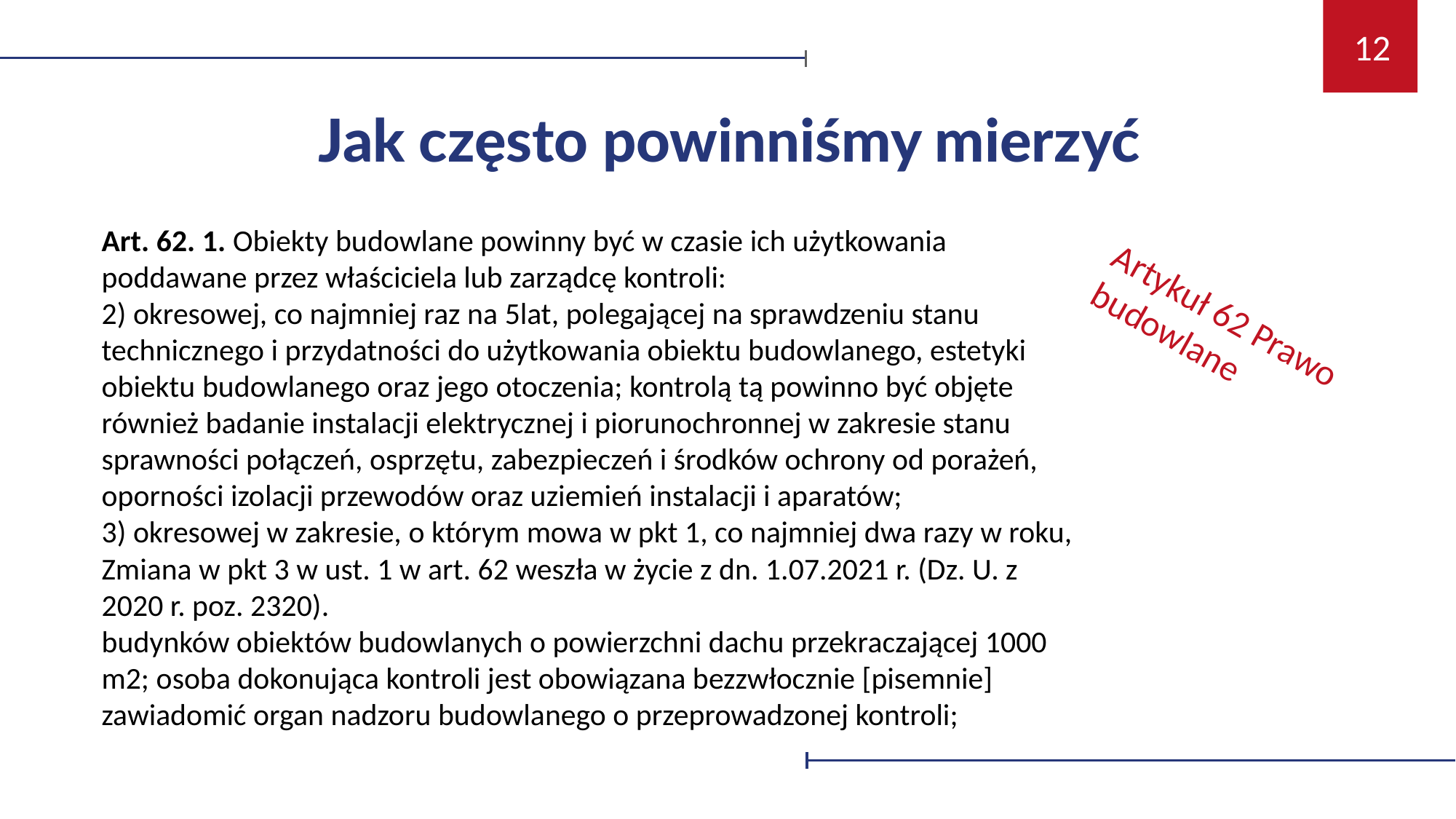

12
Jak często powinniśmy mierzyć
Art. 62. 1. Obiekty budowlane powinny być w czasie ich użytkowania poddawane przez właściciela lub zarządcę kontroli:
2) okresowej, co najmniej raz na 5lat, polegającej na sprawdzeniu stanu
technicznego i przydatności do użytkowania obiektu budowlanego, estetyki obiektu budowlanego oraz jego otoczenia; kontrolą tą powinno być objęte również badanie instalacji elektrycznej i piorunochronnej w zakresie stanu sprawności połączeń, osprzętu, zabezpieczeń i środków ochrony od porażeń, oporności izolacji przewodów oraz uziemień instalacji i aparatów;
3) okresowej w zakresie, o którym mowa w pkt 1, co najmniej dwa razy w roku,
Zmiana w pkt 3 w ust. 1 w art. 62 weszła w życie z dn. 1.07.2021 r. (Dz. U. z 2020 r. poz. 2320).
budynków obiektów budowlanych o powierzchni dachu przekraczającej 1000 m2; osoba dokonująca kontroli jest obowiązana bezzwłocznie [pisemnie] zawiadomić organ nadzoru budowlanego o przeprowadzonej kontroli;
Artykuł 62 Prawo budowlane